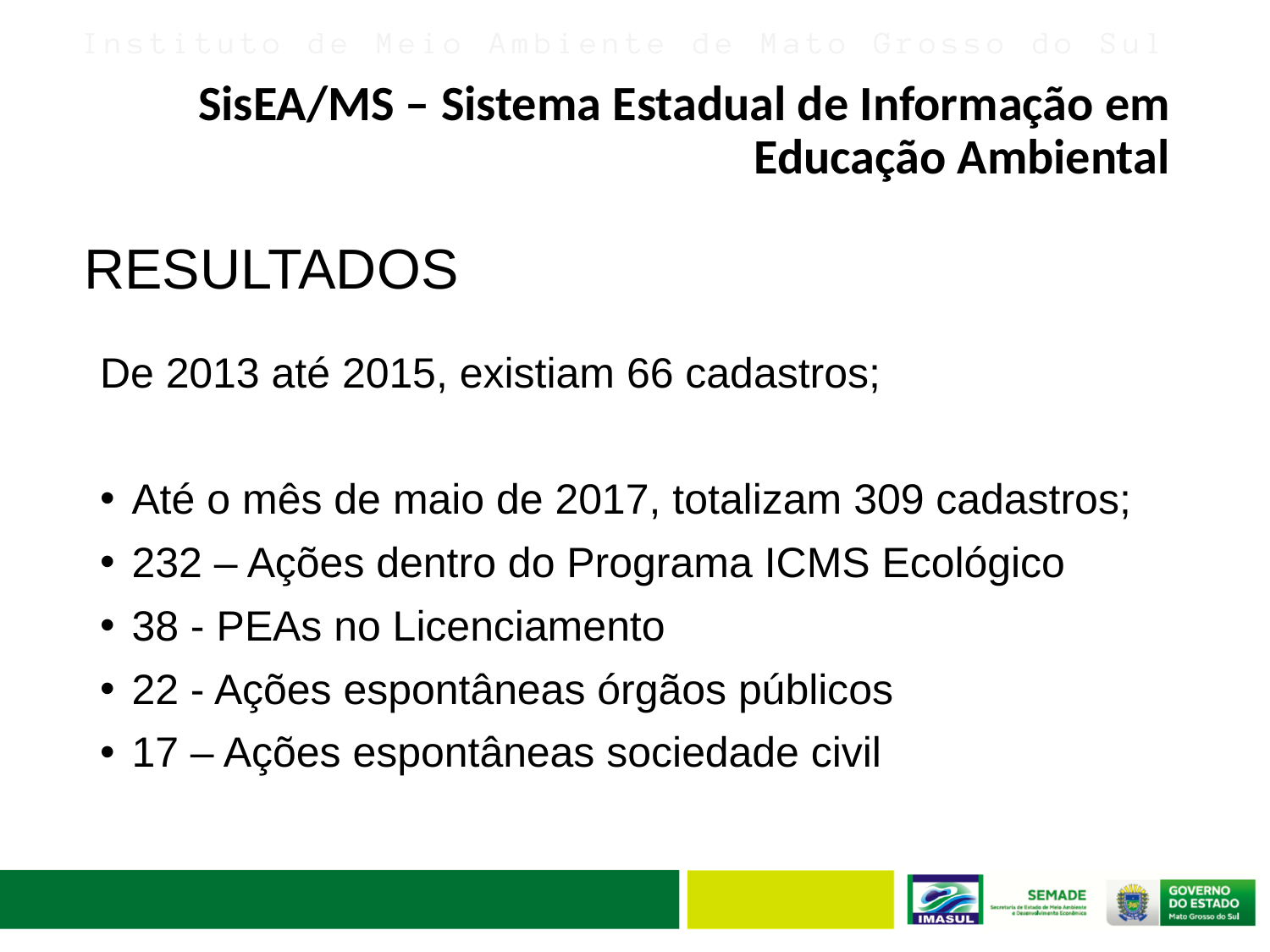

SisEA/MS – Sistema Estadual de Informação em Educação Ambiental
# RESULTADOS
De 2013 até 2015, existiam 66 cadastros;

Até o mês de maio de 2017, totalizam 309 cadastros;
232 – Ações dentro do Programa ICMS Ecológico
38 - PEAs no Licenciamento
22 - Ações espontâneas órgãos públicos
17 – Ações espontâneas sociedade civil